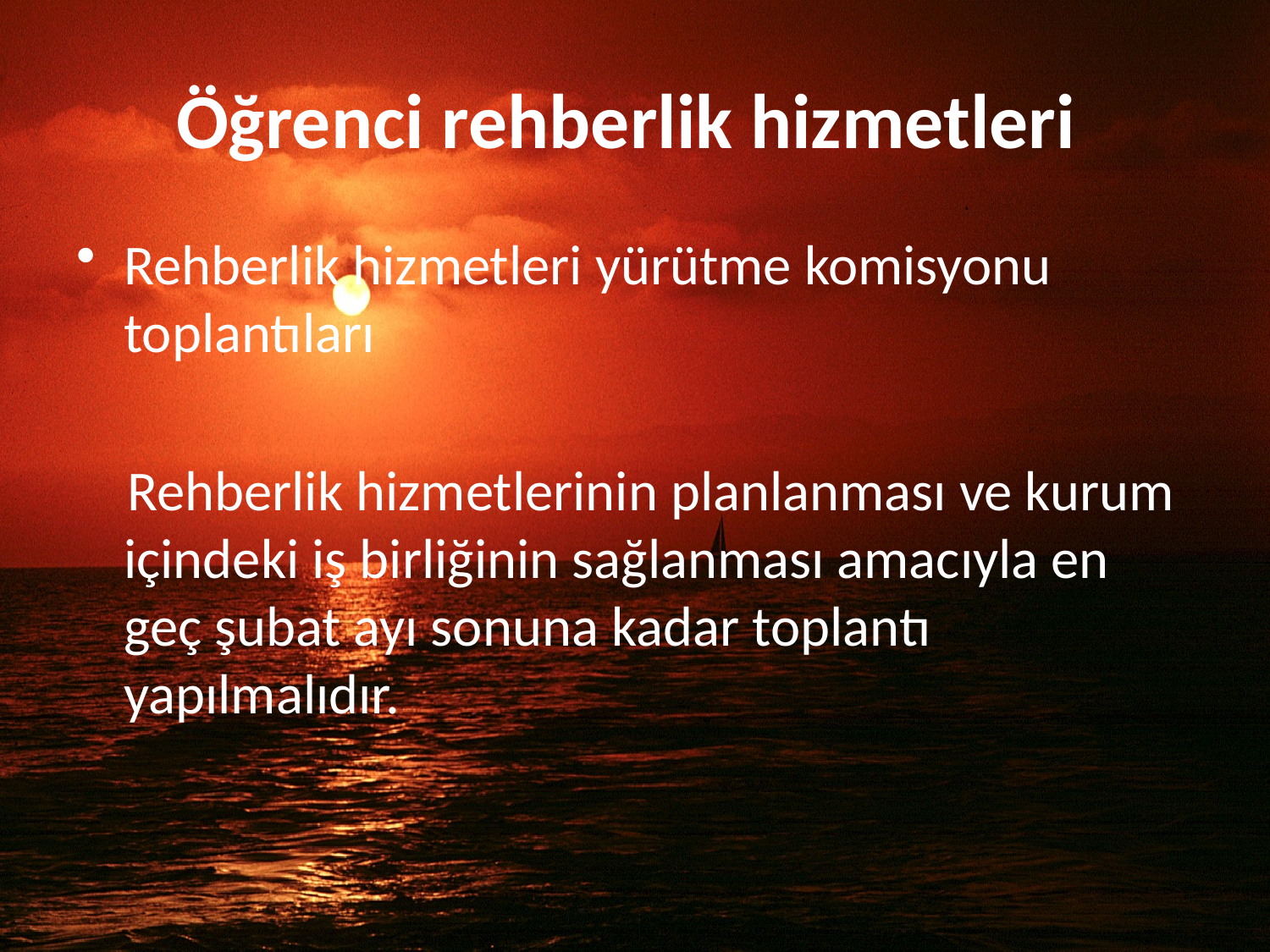

# Öğrenci rehberlik hizmetleri
Rehberlik hizmetleri yürütme komisyonu toplantıları

    Rehberlik hizmetlerinin planlanması ve kurum içindeki iş birliğinin sağlanması amacıyla en geç şubat ayı sonuna kadar toplantı yapılmalıdır.